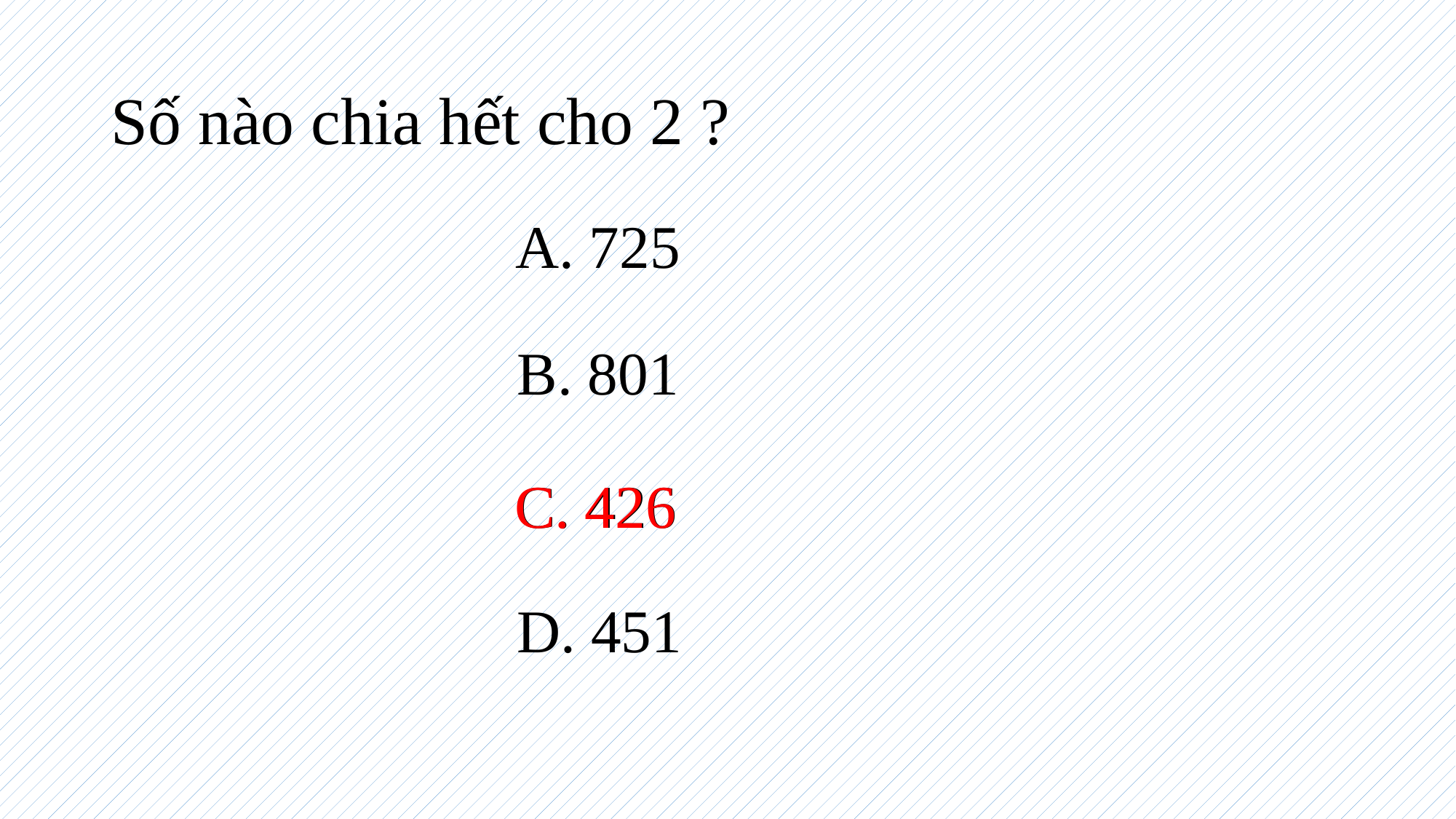

# Số nào chia hết cho 2 ?
A. 725
B. 801
C. 426
C. 426
D. 451